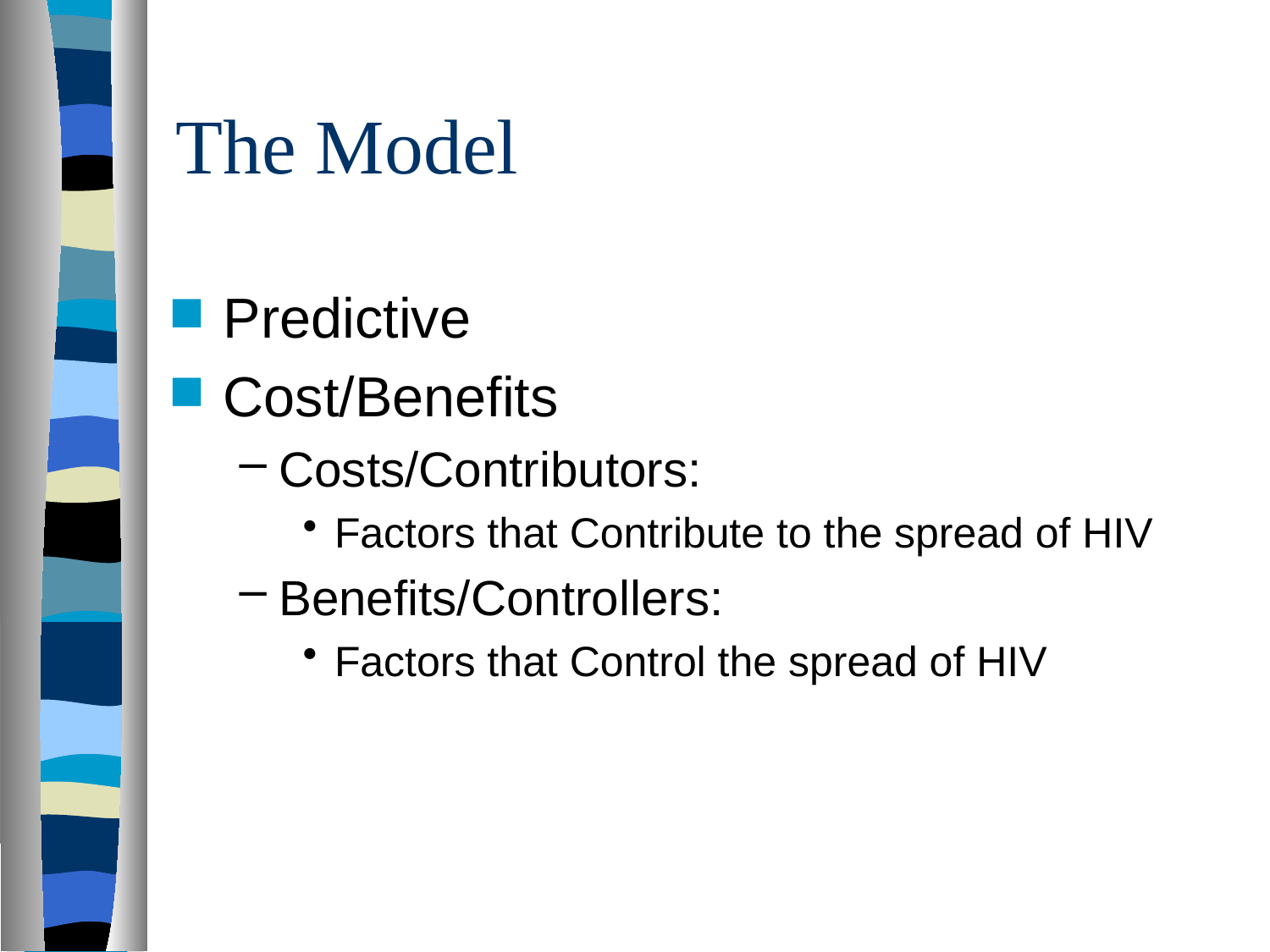

# The Model
Predictive
Cost/Benefits
Costs/Contributors:
Factors that Contribute to the spread of HIV
Benefits/Controllers:
Factors that Control the spread of HIV